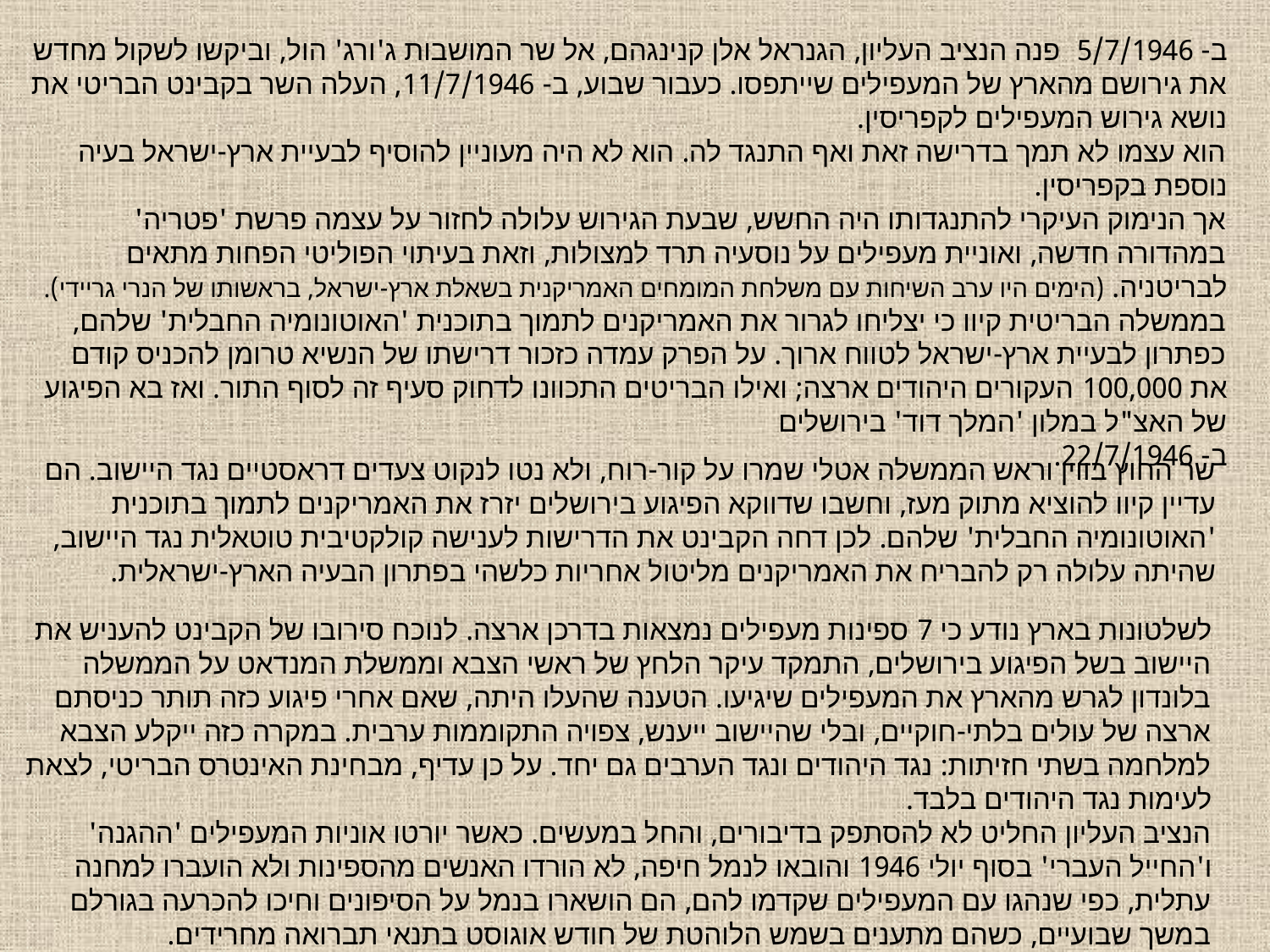

ב- 5/7/1946  פנה הנציב העליון, הגנראל אלן קנינגהם, אל שר המושבות ג'ורג' הול, וביקשו לשקול מחדש את גירושם מהארץ של המעפילים שייתפסו. כעבור שבוע, ב- 11/7/1946, העלה השר בקבינט הבריטי את נושא גירוש המעפילים לקפריסין.
הוא עצמו לא תמך בדרישה זאת ואף התנגד לה. הוא לא היה מעוניין להוסיף לבעיית ארץ-ישראל בעיה נוספת בקפריסין.
אך הנימוק העיקרי להתנגדותו היה החשש, שבעת הגירוש עלולה לחזור על עצמה פרשת 'פטריה' במהדורה חדשה, ואוניית מעפילים על נוסעיה תרד למצולות, וזאת בעיתוי הפוליטי הפחות מתאים לבריטניה. (הימים היו ערב השיחות עם משלחת המומחים האמריקנית בשאלת ארץ-ישראל, בראשותו של הנרי גריידי). בממשלה הבריטית קיוו כי יצליחו לגרור את האמריקנים לתמוך בתוכנית 'האוטונומיה החבלית' שלהם, כפתרון לבעיית ארץ-ישראל לטווח ארוך. על הפרק עמדה כזכור דרישתו של הנשיא טרומן להכניס קודם את 100,000 העקורים היהודים ארצה; ואילו הבריטים התכוונו לדחוק סעיף זה לסוף התור. ואז בא הפיגוע של האצ"ל במלון 'המלך דוד' בירושלים
ב- 22/7/1946.
שר החוץ בווין וראש הממשלה אטלי שמרו על קור-רוח, ולא נטו לנקוט צעדים דראסטיים נגד היישוב. הם עדיין קיוו להוציא מתוק מעז, וחשבו שדווקא הפיגוע בירושלים יזרז את האמריקנים לתמוך בתוכנית 'האוטונומיה החבלית' שלהם. לכן דחה הקבינט את הדרישות לענישה קולקטיבית טוטאלית נגד היישוב, שהיתה עלולה רק להבריח את האמריקנים מליטול אחריות כלשהי בפתרון הבעיה הארץ-ישראלית.
לשלטונות בארץ נודע כי 7 ספינות מעפילים נמצאות בדרכן ארצה. לנוכח סירובו של הקבינט להעניש את היישוב בשל הפיגוע בירושלים, התמקד עיקר הלחץ של ראשי הצבא וממשלת המנדאט על הממשלה בלונדון לגרש מהארץ את המעפילים שיגיעו. הטענה שהעלו היתה, שאם אחרי פיגוע כזה תותר כניסתם ארצה של עולים בלתי-חוקיים, ובלי שהיישוב ייענש, צפויה התקוממות ערבית. במקרה כזה ייקלע הצבא למלחמה בשתי חזיתות: נגד היהודים ונגד הערבים גם יחד. על כן עדיף, מבחינת האינטרס הבריטי, לצאת לעימות נגד היהודים בלבד.
הנציב העליון החליט לא להסתפק בדיבורים, והחל במעשים. כאשר יורטו אוניות המעפילים 'ההגנה' ו'החייל העברי' בסוף יולי 1946 והובאו לנמל חיפה, לא הורדו האנשים מהספינות ולא הועברו למחנה עתלית, כפי שנהגו עם המעפילים שקדמו להם, הם הושארו בנמל על הסיפונים וחיכו להכרעה בגורלם במשך שבועיים, כשהם מתענים בשמש הלוהטת של חודש אוגוסט בתנאי תברואה מחרידים.